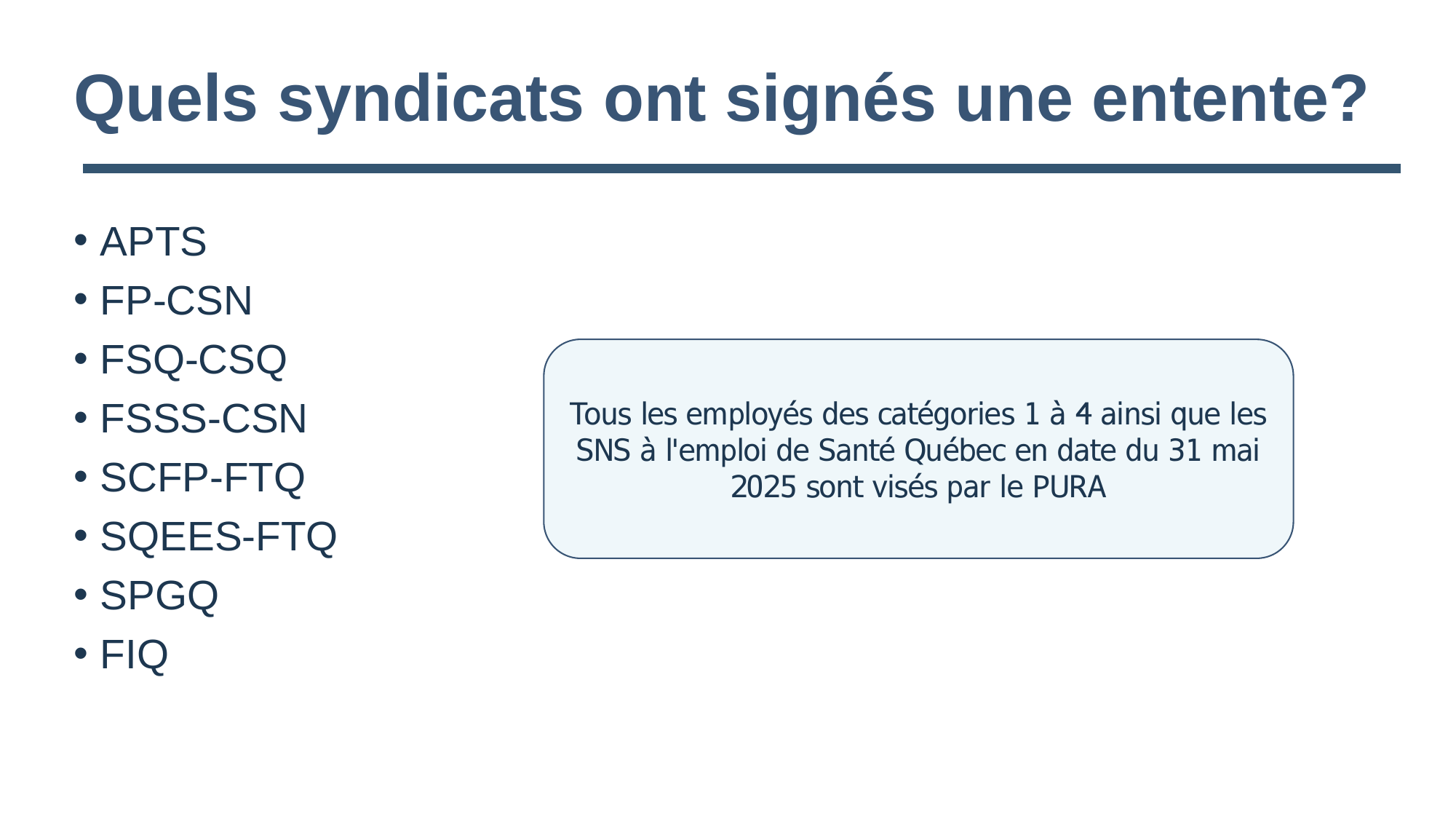

# Quels syndicats ont signés une entente?
APTS
FP-CSN
FSQ-CSQ
FSSS-CSN
SCFP-FTQ
SQEES-FTQ
SPGQ
FIQ
Tous les employés des catégories 1 à 4 ainsi que les SNS à l'emploi de Santé Québec en date du 31 mai 2025 sont visés par le PURA